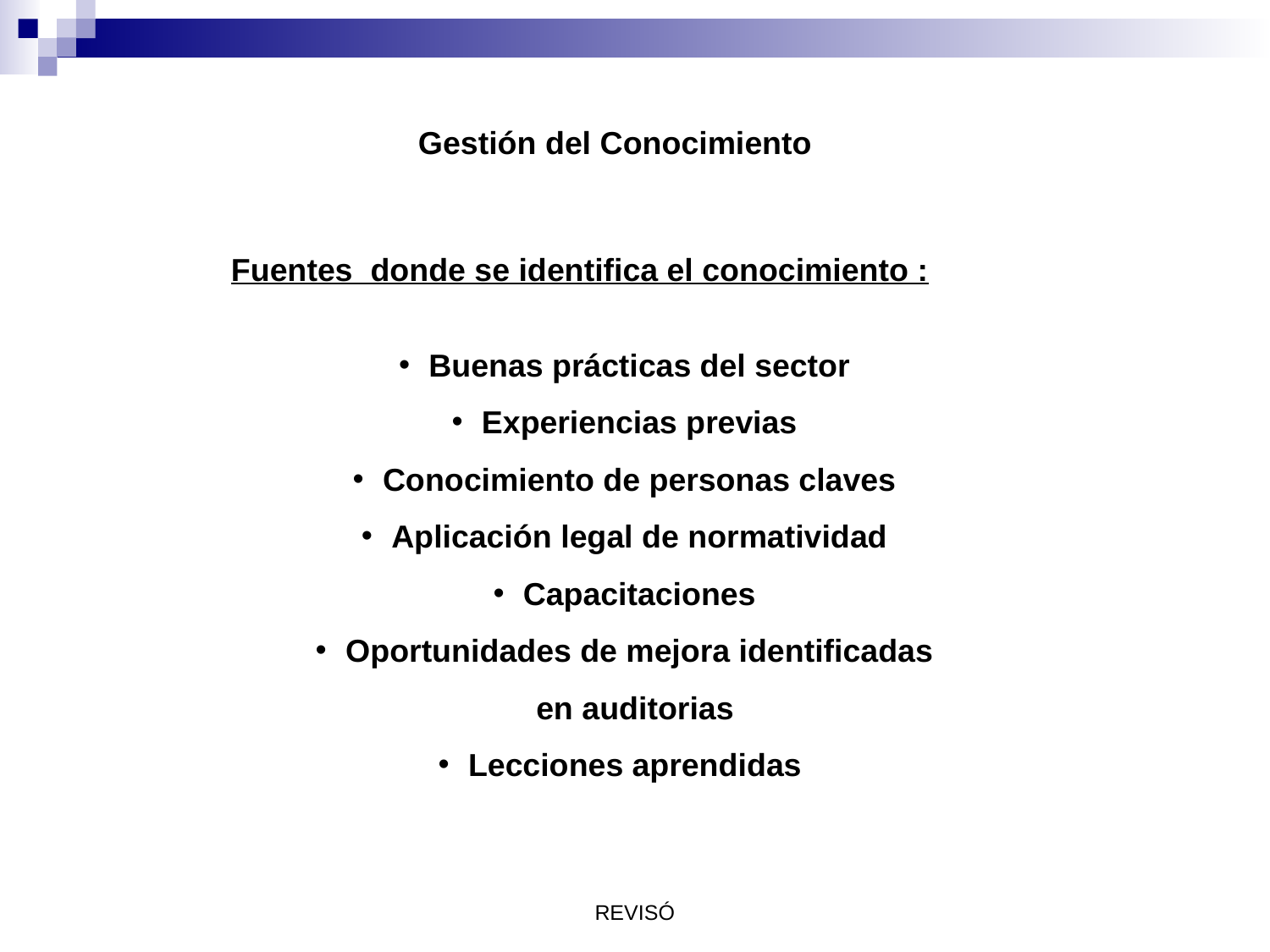

Gestión del Conocimiento
Fuentes  donde se identifica el conocimiento :
Buenas prácticas del sector
Experiencias previas
Conocimiento de personas claves
Aplicación legal de normatividad
Capacitaciones
Oportunidades de mejora identificadas en auditorias
Lecciones aprendidas
REVISÓ